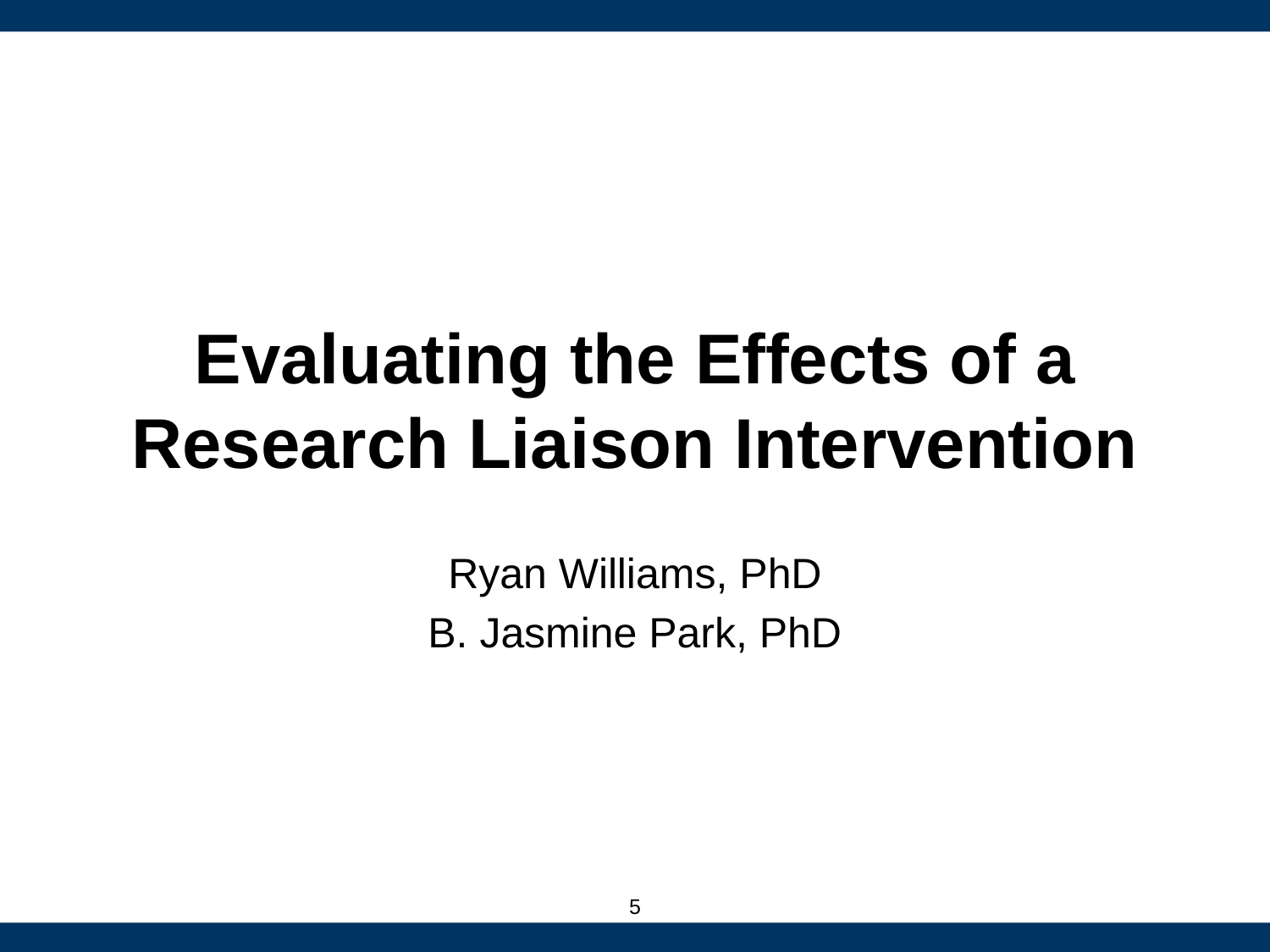

# Evaluating the Effects of a Research Liaison Intervention
Ryan Williams, PhD
B. Jasmine Park, PhD
5